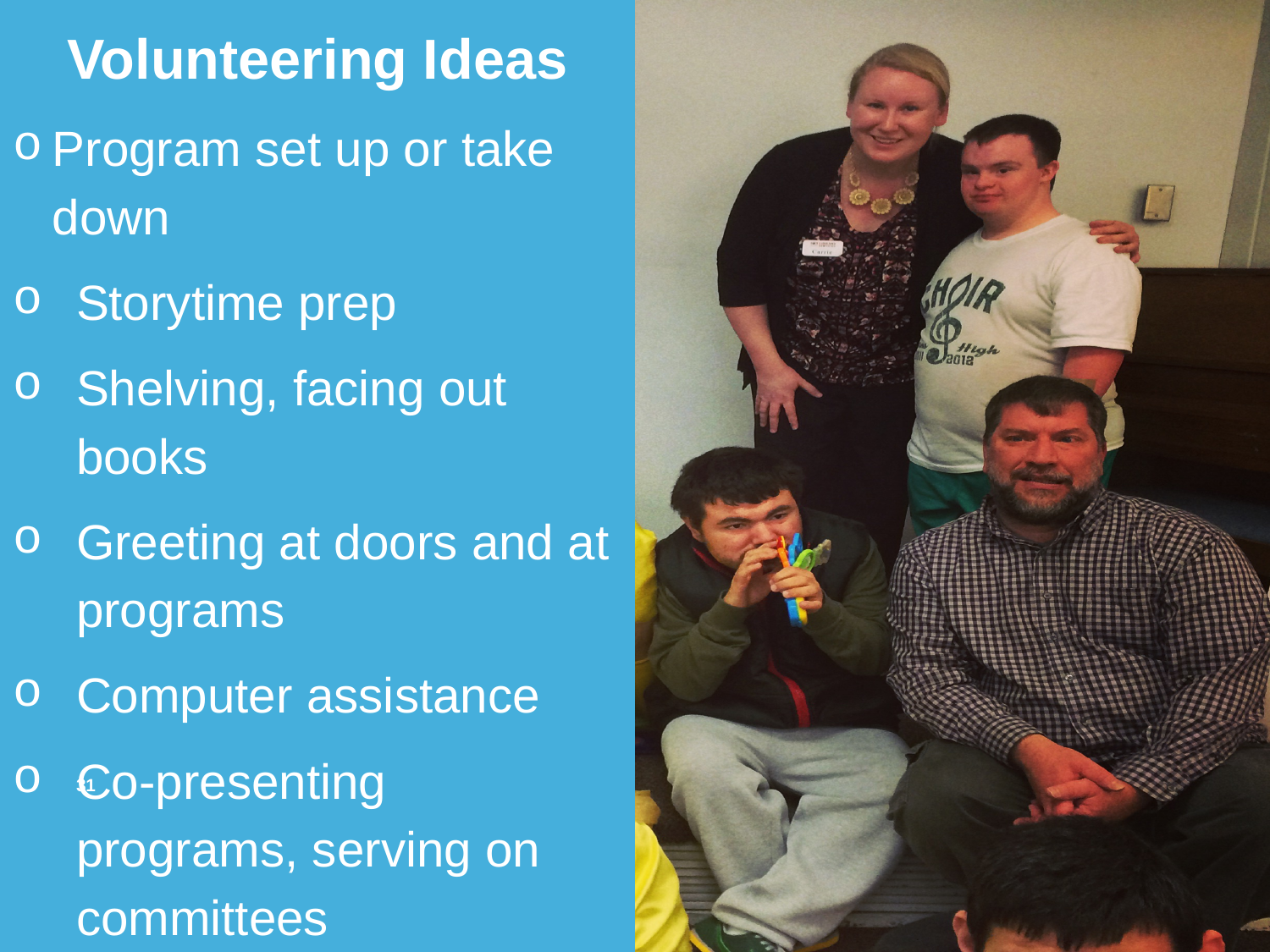

Volunteering Ideas
Program set up or take down
Storytime prep
Shelving, facing out books
Greeting at doors and at programs
Computer assistance
Co-presenting programs, serving on committees
Volunteering
31